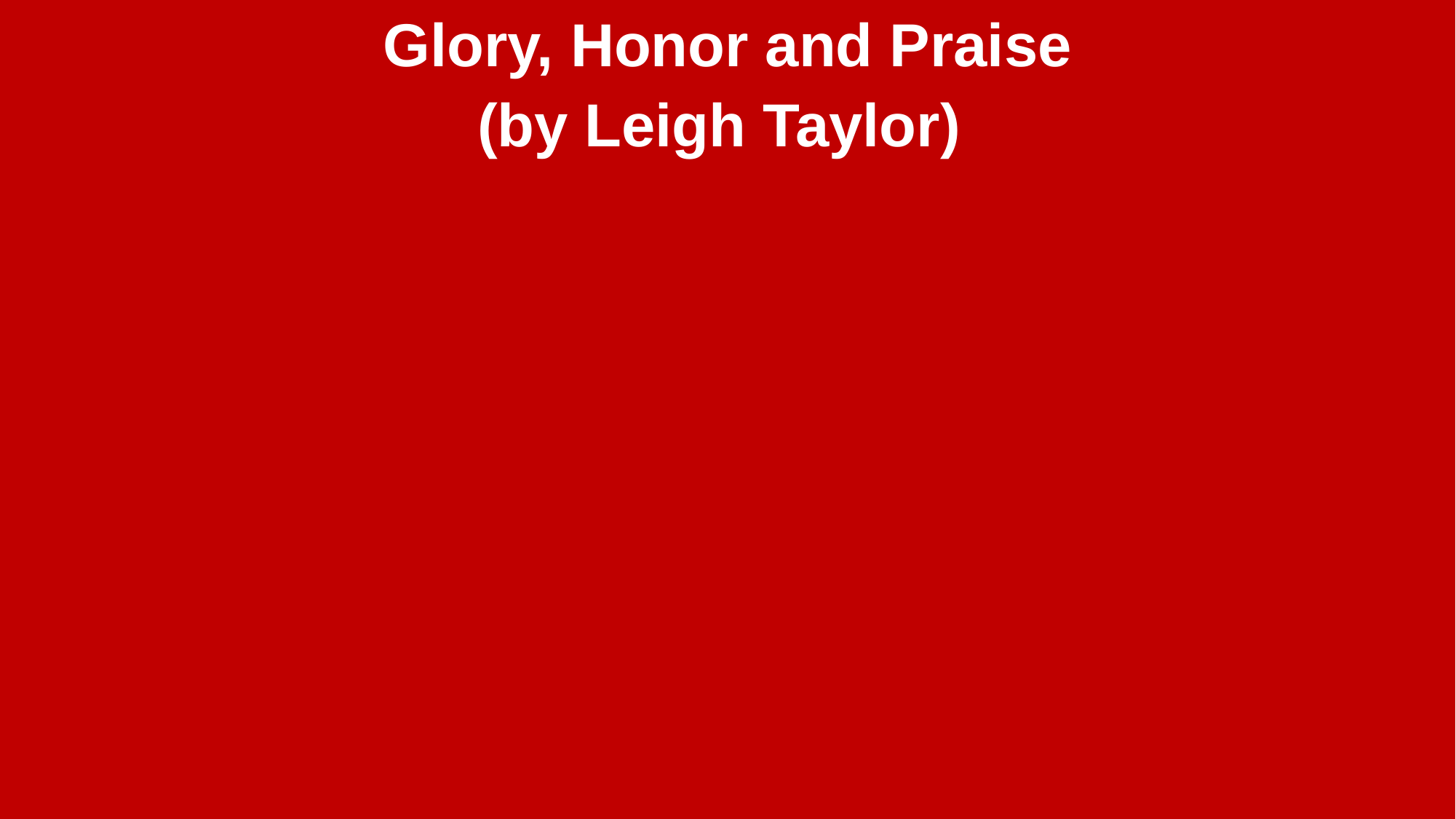

Glory, Honor and Praise
(by Leigh Taylor)